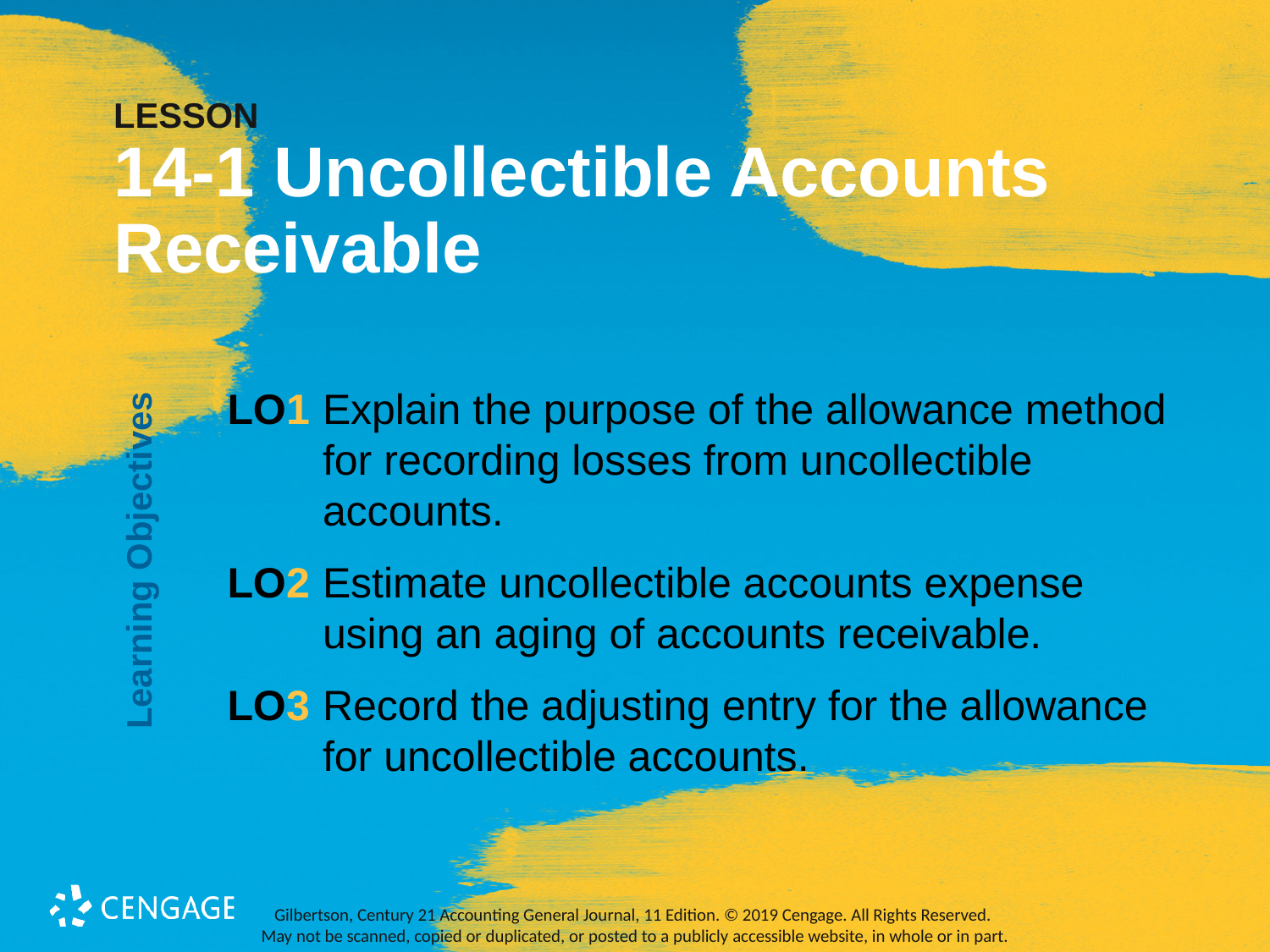

# LESSON 14-1 Uncollectible Accounts 	Receivable
Learning Objectives
LO1 	Explain the purpose of the allowance method for recording losses from uncollectible accounts.
LO2 	Estimate uncollectible accounts expense using an aging of accounts receivable.
LO3 	Record the adjusting entry for the allowance for uncollectible accounts.